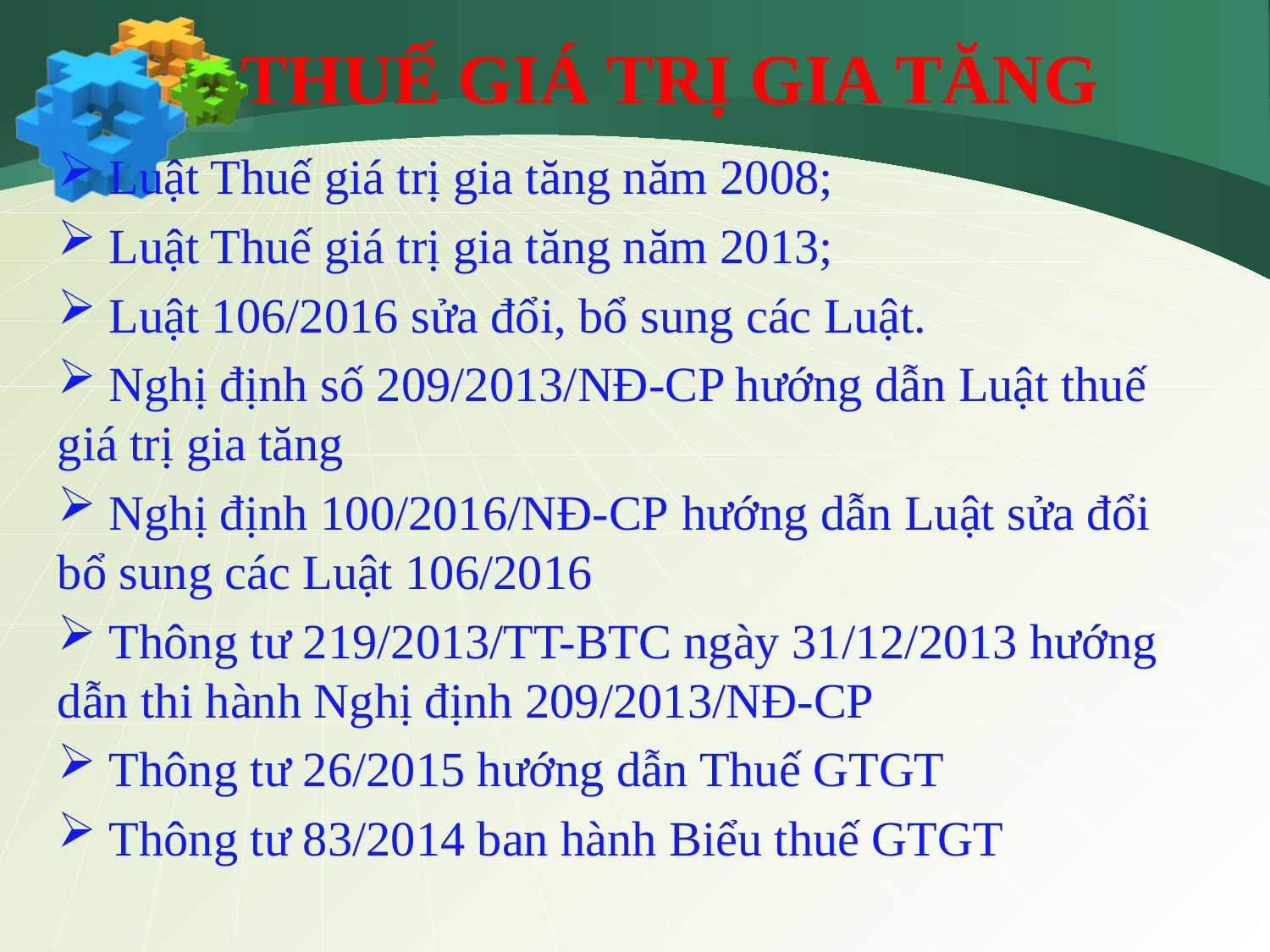

THUẾ GIÁ TRỊ GIA TĂNG
 Luật Thuế giá trị gia tăng năm 2008;
 Luật Thuế giá trị gia tăng năm 2013;
 Luật 106/2016 sửa đổi, bổ sung các Luật.
 Nghị định số 209/2013/NĐ-CP hướng dẫn Luật thuế giá trị gia tăng
 Nghị định 100/2016/NĐ-CP hướng dẫn Luật sửa đổi bổ sung các Luật 106/2016
 Thông tư 219/2013/TT-BTC ngày 31/12/2013 hướng dẫn thi hành Nghị định 209/2013/NĐ-CP
 Thông tư 26/2015 hướng dẫn Thuế GTGT
 Thông tư 83/2014 ban hành Biểu thuế GTGT